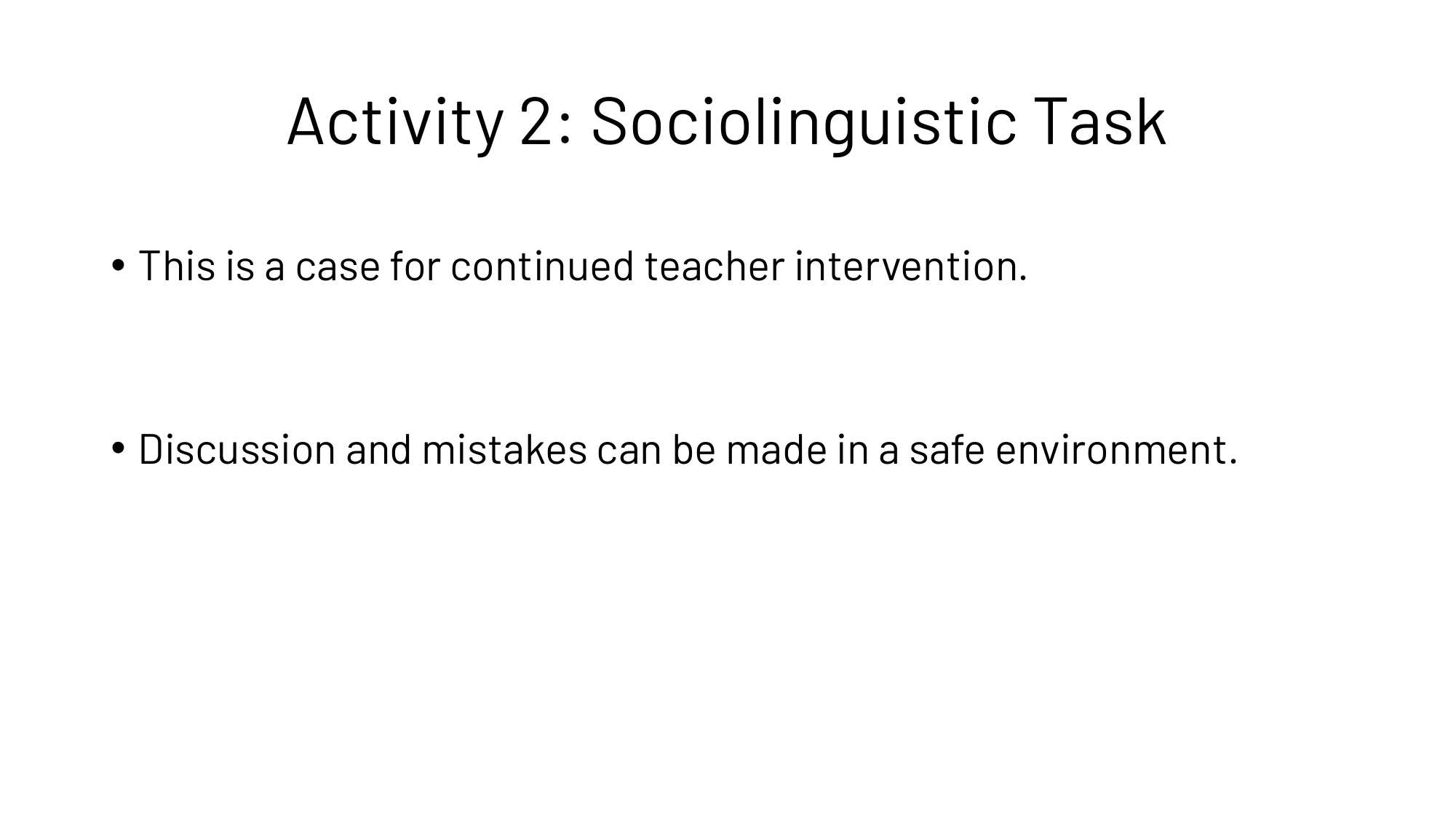

# Activity 2: Sociolinguistic Task
This is a case for continued teacher intervention.

Discussion and mistakes can be made in a safe environment.